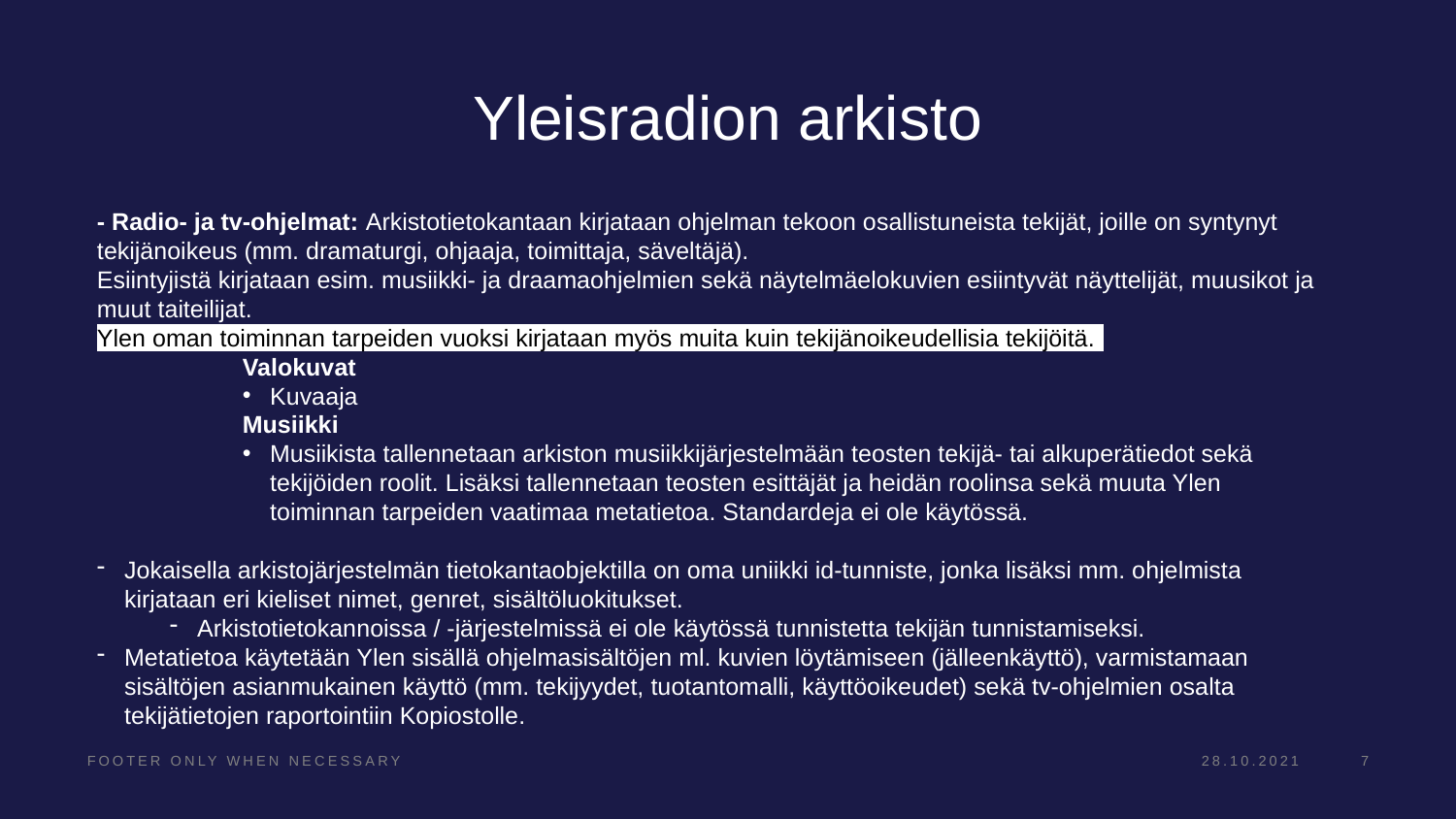

# Yleisradion arkisto

- Radio- ja tv-ohjelmat: Arkistotietokantaan kirjataan ohjelman tekoon osallistuneista tekijät, joille on syntynyt tekijänoikeus (mm. dramaturgi, ohjaaja, toimittaja, säveltäjä).
Esiintyjistä kirjataan esim. musiikki- ja draamaohjelmien sekä näytelmäelokuvien esiintyvät näyttelijät, muusikot ja muut taiteilijat.
Ylen oman toiminnan tarpeiden vuoksi kirjataan myös muita kuin tekijänoikeudellisia tekijöitä.
	Valokuvat
Kuvaaja
	Musiikki
Musiikista tallennetaan arkiston musiikkijärjestelmään teosten tekijä- tai alkuperätiedot sekä tekijöiden roolit. Lisäksi tallennetaan teosten esittäjät ja heidän roolinsa sekä muuta Ylen toiminnan tarpeiden vaatimaa metatietoa. Standardeja ei ole käytössä.

Jokaisella arkistojärjestelmän tietokantaobjektilla on oma uniikki id-tunniste, jonka lisäksi mm. ohjelmista kirjataan eri kieliset nimet, genret, sisältöluokitukset.
Arkistotietokannoissa / -järjestelmissä ei ole käytössä tunnistetta tekijän tunnistamiseksi.
Metatietoa käytetään Ylen sisällä ohjelmasisältöjen ml. kuvien löytämiseen (jälleenkäyttö), varmistamaan sisältöjen asianmukainen käyttö (mm. tekijyydet, tuotantomalli, käyttöoikeudet) sekä tv-ohjelmien osalta tekijätietojen raportointiin Kopiostolle.

FOOTER ONLY WHEN NECESSARY
28.10.2021
7